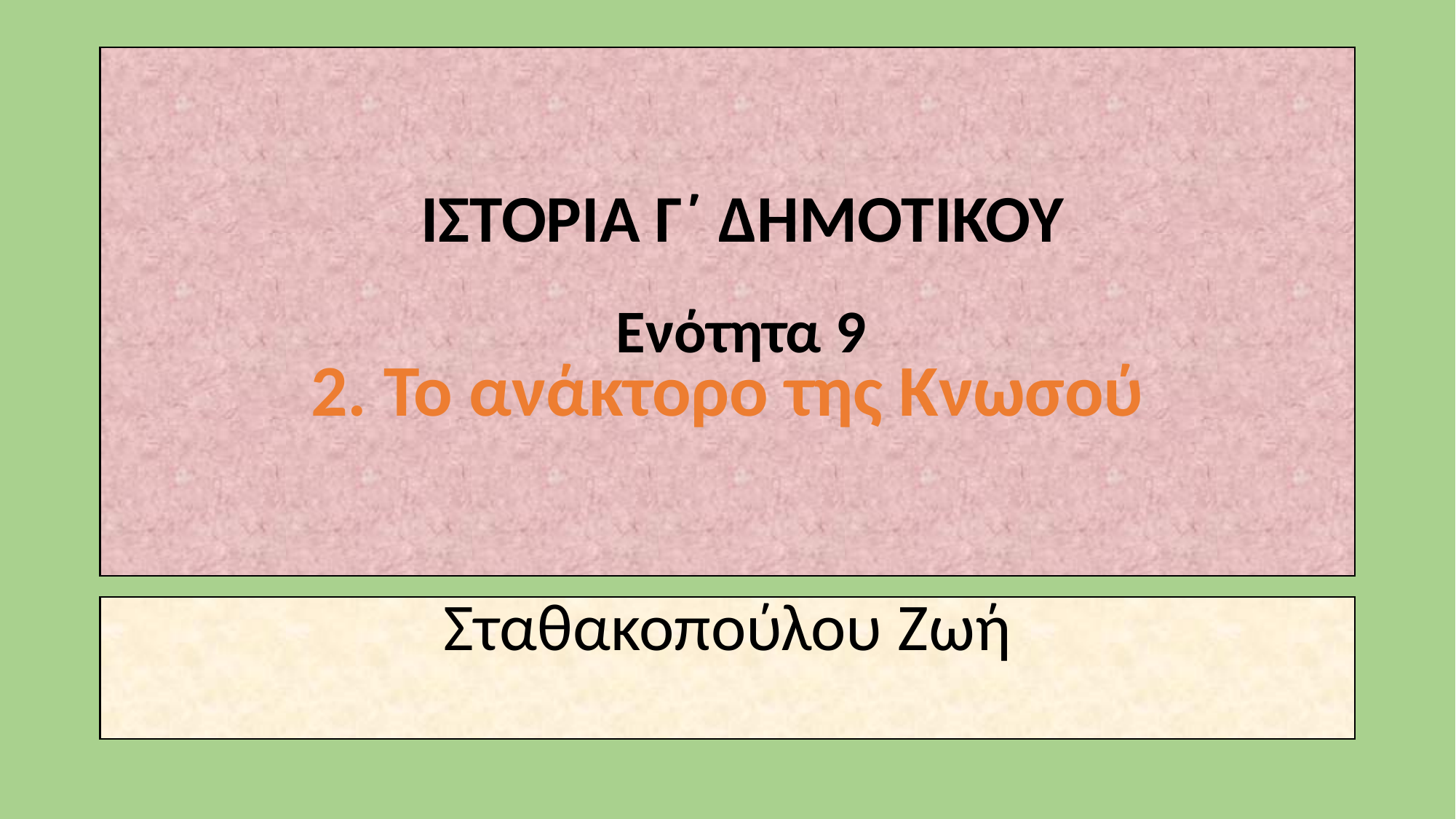

# ΙΣΤΟΡΙΑ Γ΄ ΔΗΜΟΤΙΚΟΥ Ενότητα 9 2. Το ανάκτορο της Κνωσού
Σταθακοπούλου Ζωή